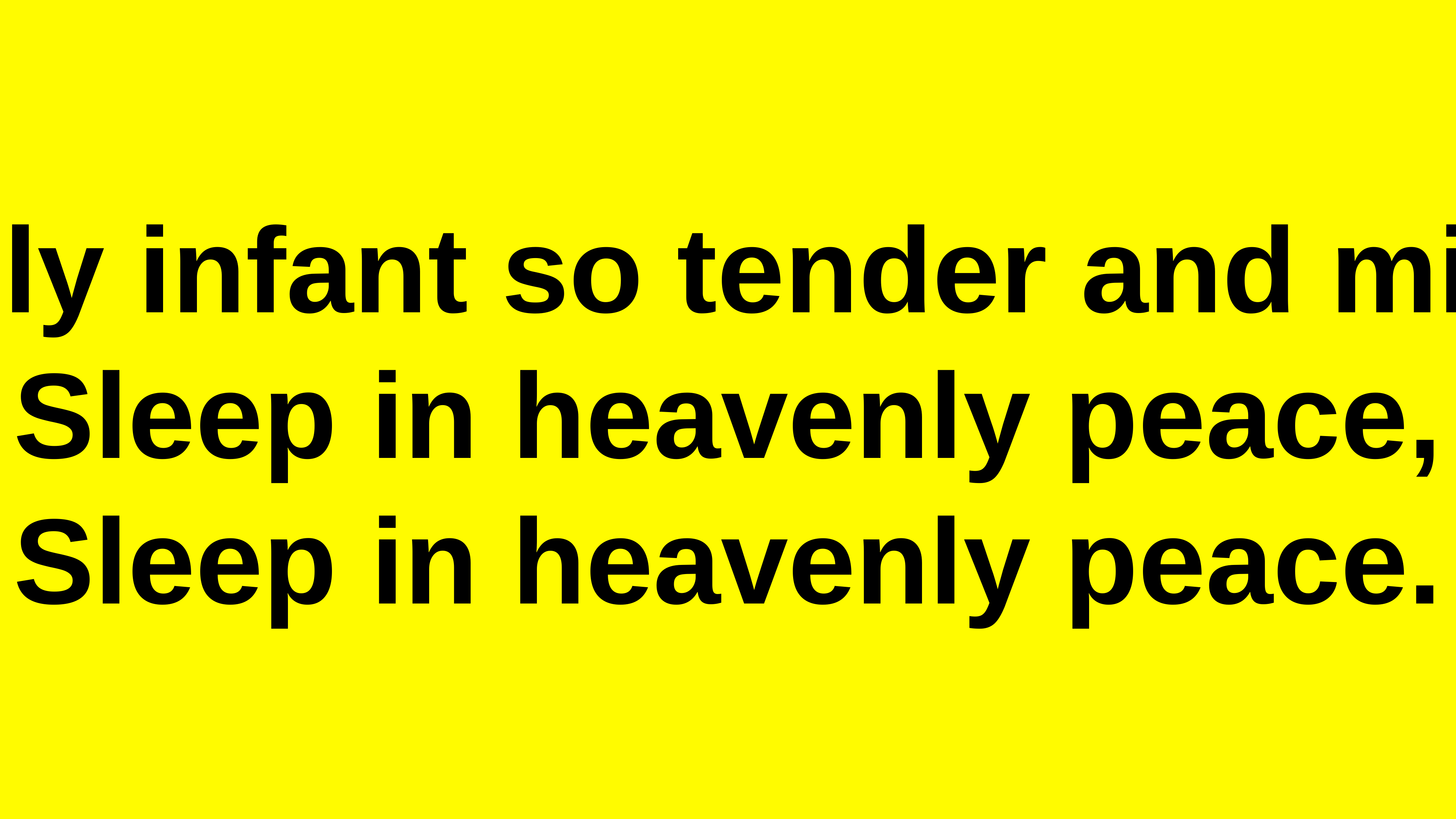

Holy infant so tender and mild,
Sleep in heavenly peace,
Sleep in heavenly peace.